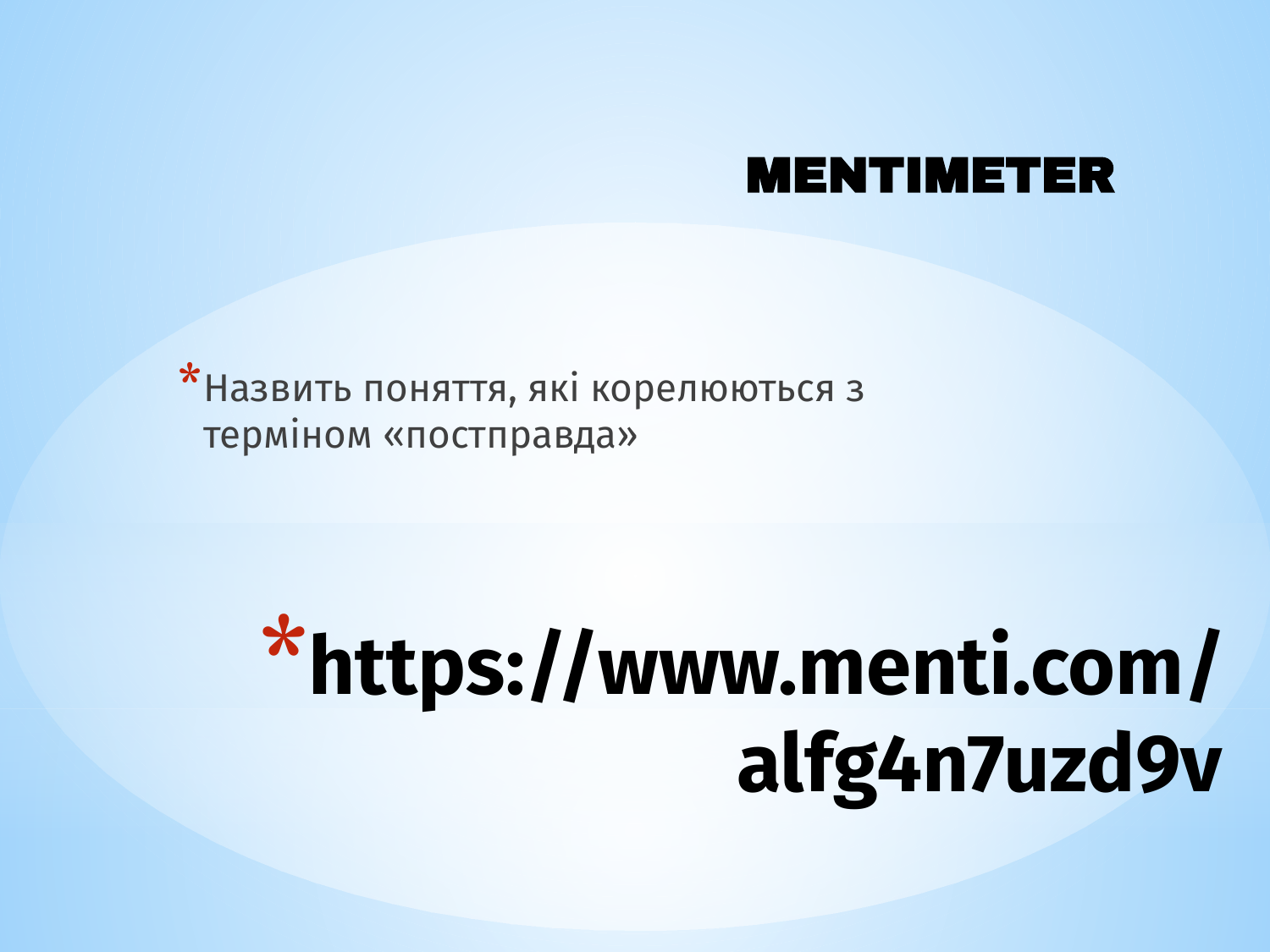

MENTIMETER
Назвить поняття, які корелюються з терміном «постправда»
# https://www.menti.com/alfg4n7uzd9v